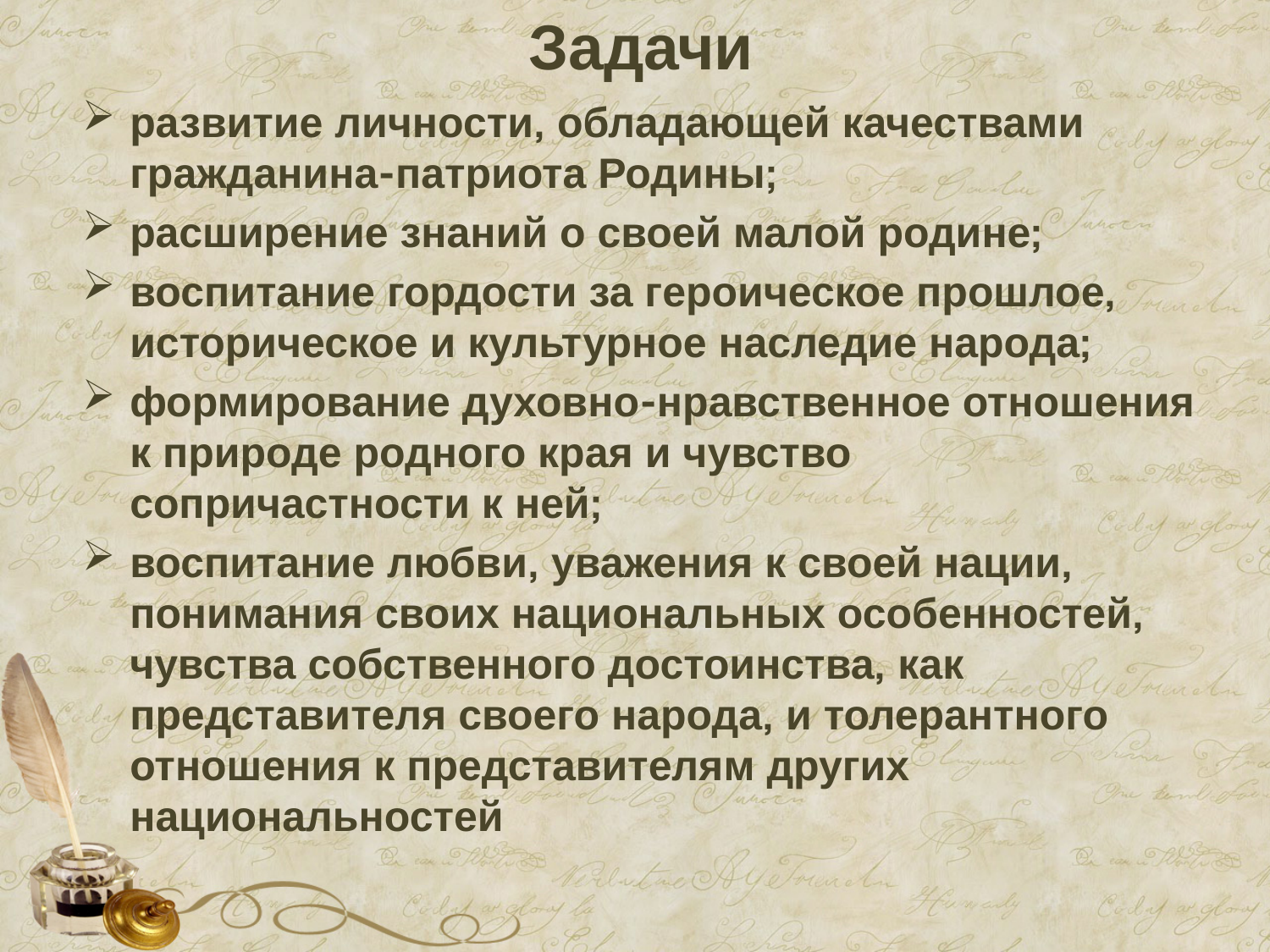

# Задачи
развитие личности, обладающей качествами гражданина-патриота Родины;
расширение знаний о своей малой родине;
воспитание гордости за героическое прошлое, историческое и культурное наследие народа;
формирование духовно-нравственное отношения к природе родного края и чувство сопричастности к ней;
воспитание любви, уважения к своей нации, понимания своих национальных особенностей, чувства собственного достоинства, как представителя своего народа, и толерантного отношения к представителям других национальностей